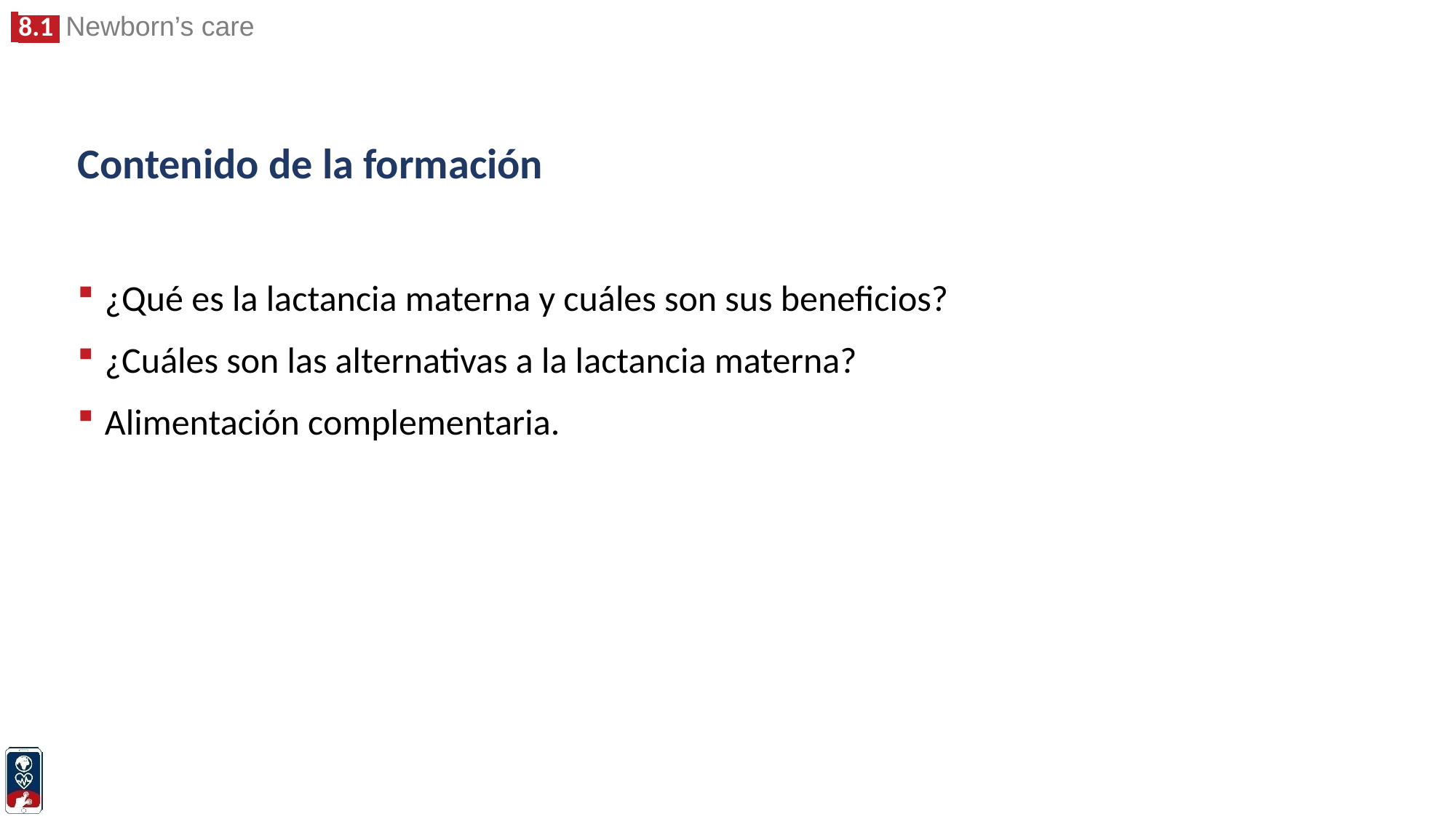

# Contenido de la formación
¿Qué es la lactancia materna y cuáles son sus beneficios?
¿Cuáles son las alternativas a la lactancia materna?
Alimentación complementaria.